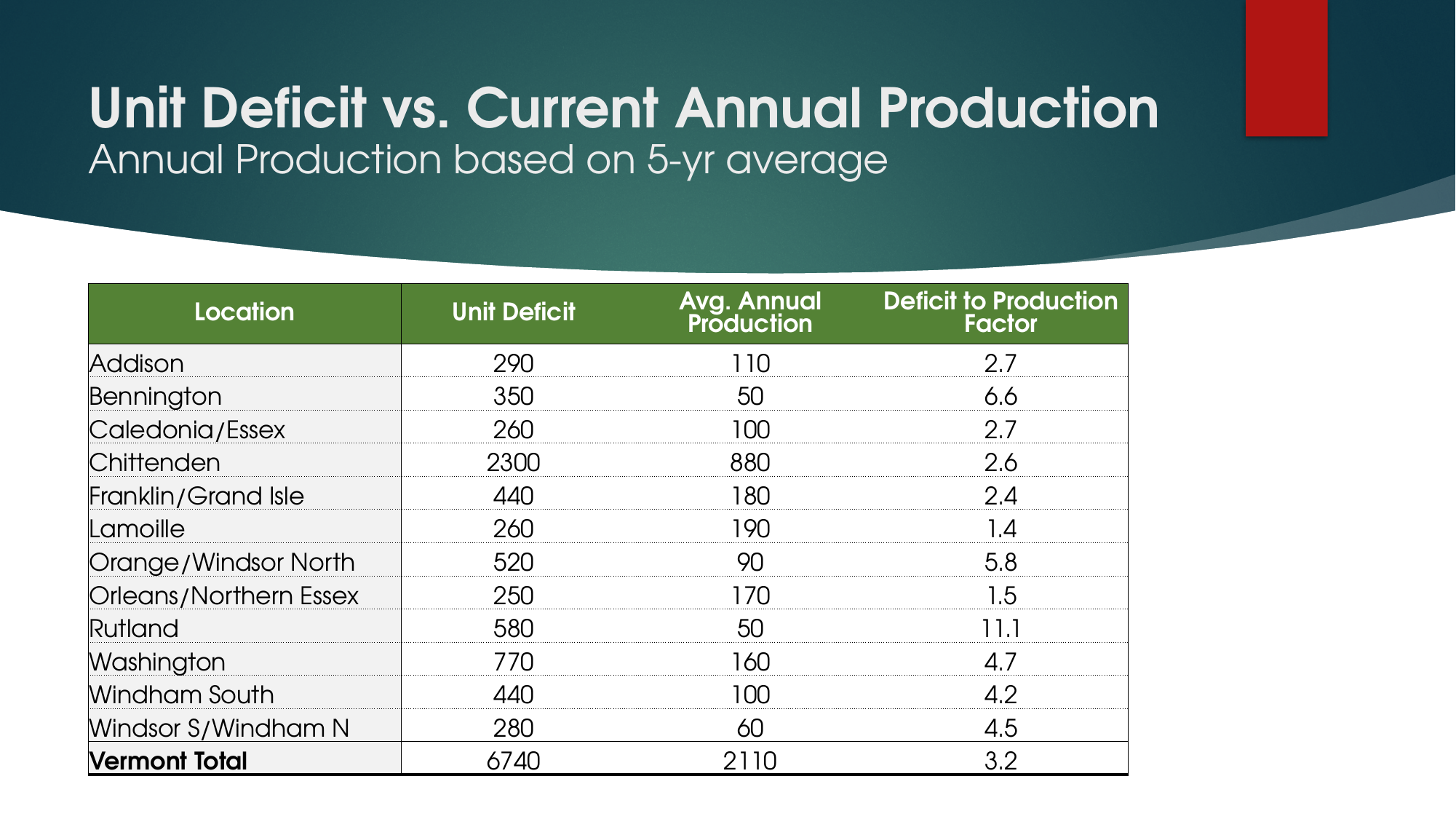

# Unit Deficit vs. Current Annual Production Annual Production based on 5-yr average

| Location | Unit Deficit | Avg. Annual Production | Deficit to Production Factor |
| --- | --- | --- | --- |
| Addison | 290 | 110 | 2.7 |
| Bennington | 350 | 50 | 6.6 |
| Caledonia/Essex | 260 | 100 | 2.7 |
| Chittenden | 2300 | 880 | 2.6 |
| Franklin/Grand Isle | 440 | 180 | 2.4 |
| Lamoille | 260 | 190 | 1.4 |
| Orange/Windsor North | 520 | 90 | 5.8 |
| Orleans/Northern Essex | 250 | 170 | 1.5 |
| Rutland | 580 | 50 | 11.1 |
| Washington | 770 | 160 | 4.7 |
| Windham South | 440 | 100 | 4.2 |
| Windsor S/Windham N | 280 | 60 | 4.5 |
| Vermont Total | 6740 | 2110 | 3.2 |